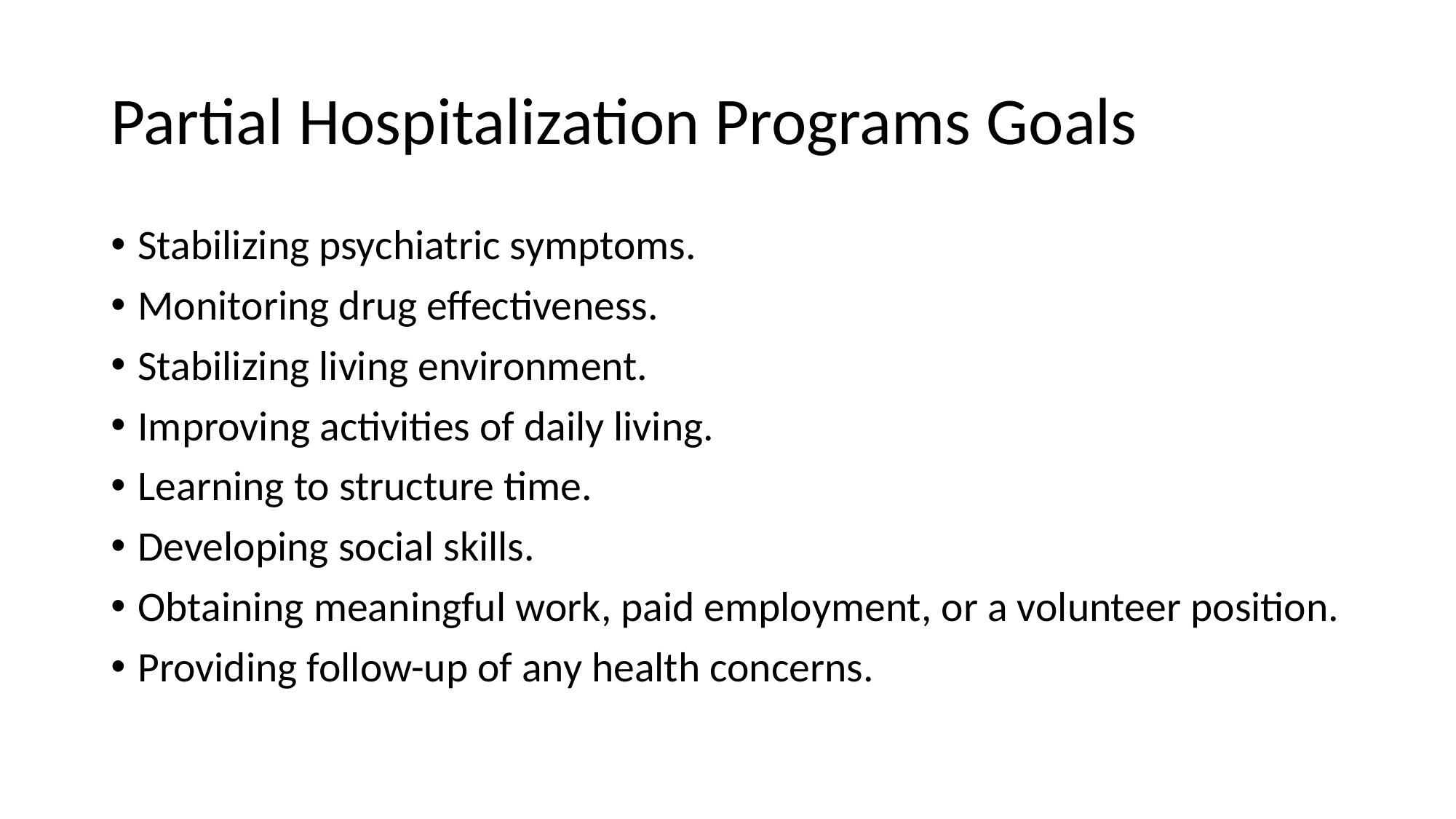

# Partial Hospitalization Programs Goals
Stabilizing psychiatric symptoms.
Monitoring drug effectiveness.
Stabilizing living environment.
Improving activities of daily living.
Learning to structure time.
Developing social skills.
Obtaining meaningful work, paid employment, or a volunteer position.
Providing follow-up of any health concerns.